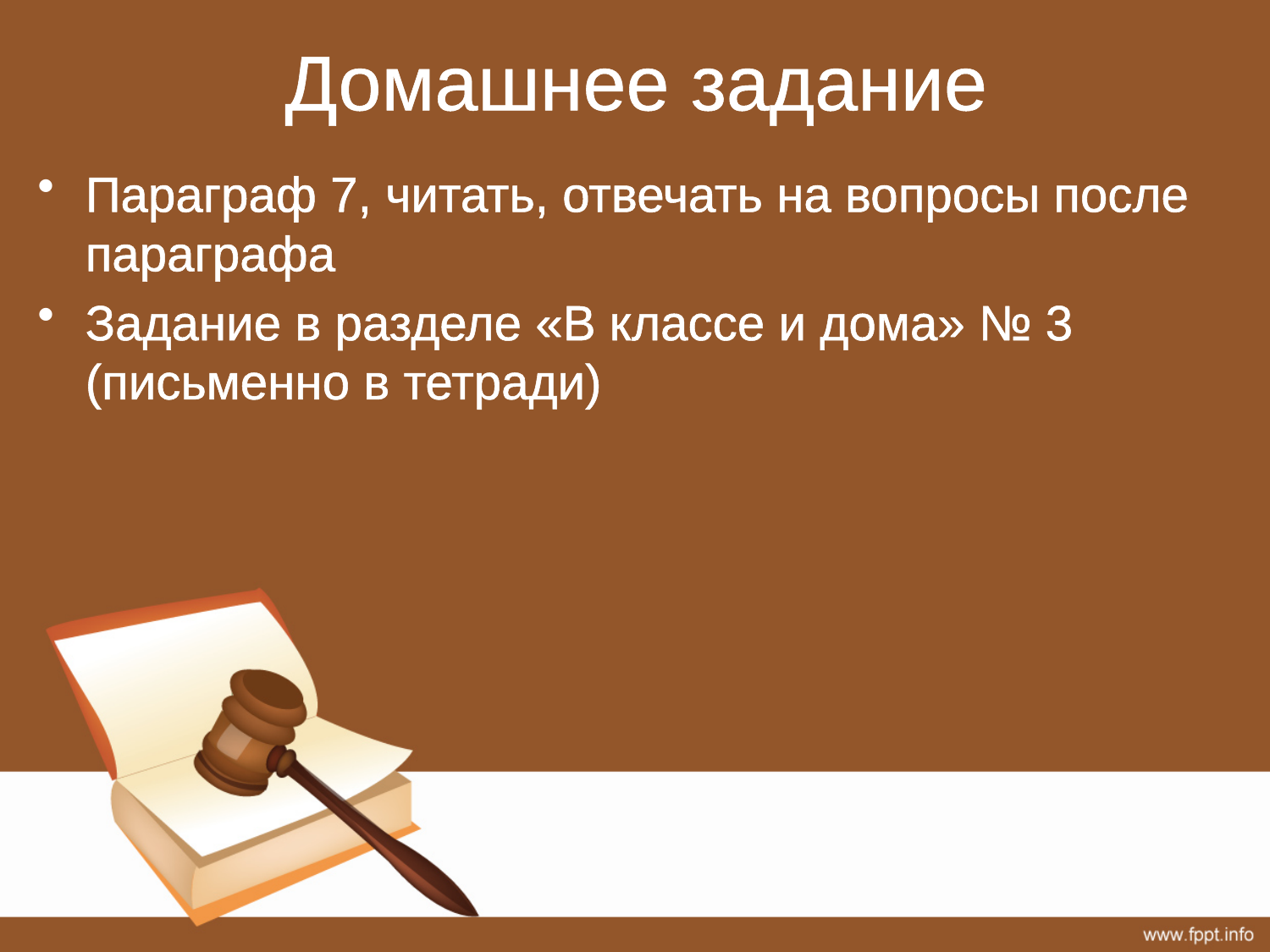

# Домашнее задание
Параграф 7, читать, отвечать на вопросы после параграфа
Задание в разделе «В классе и дома» № 3 (письменно в тетради)